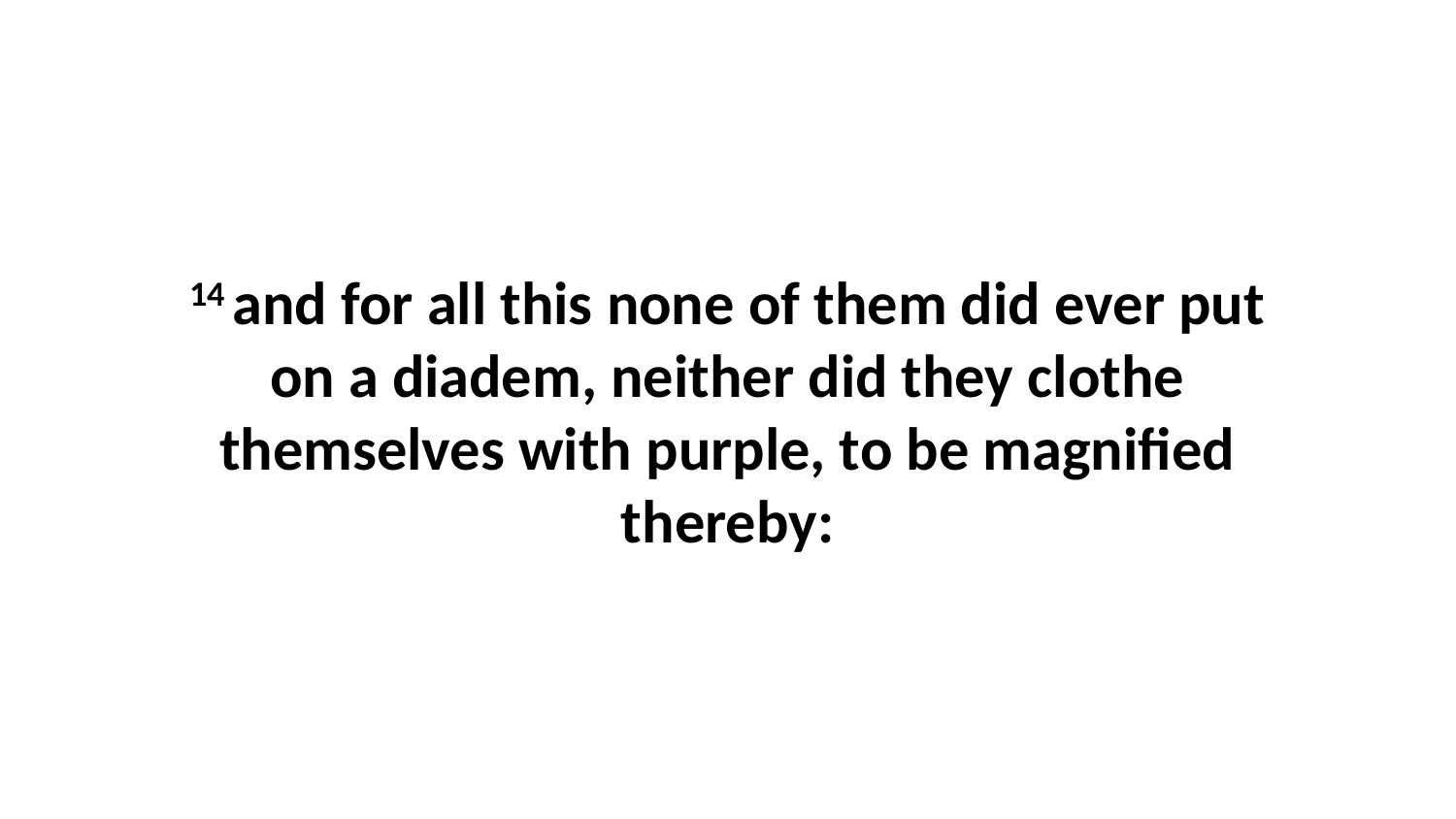

14 and for all this none of them did ever put on a diadem, neither did they clothe themselves with purple, to be magnified thereby: